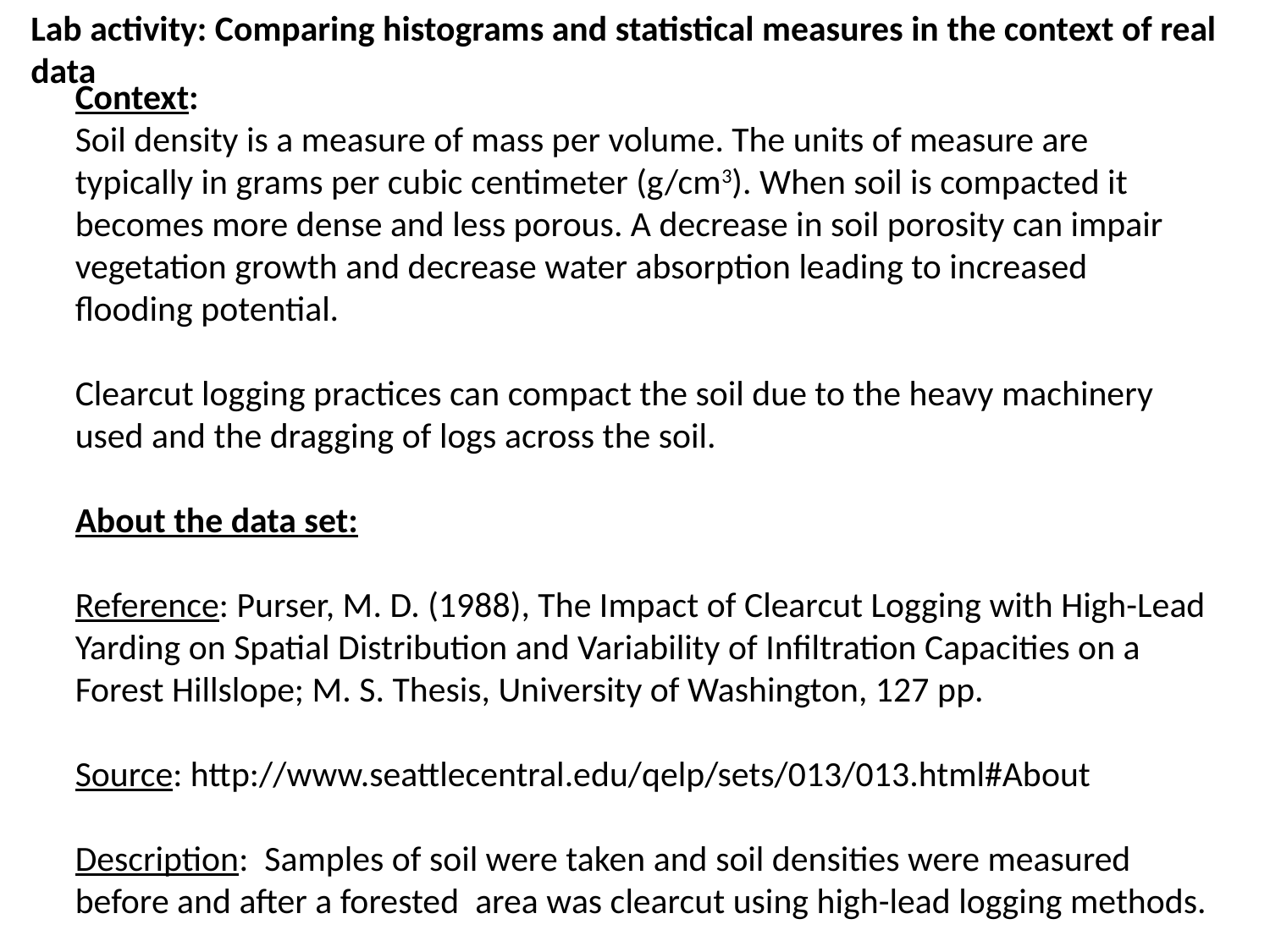

Lab activity: Comparing histograms and statistical measures in the context of real data
Context:
Soil density is a measure of mass per volume. The units of measure are typically in grams per cubic centimeter (g/cm3). When soil is compacted it becomes more dense and less porous. A decrease in soil porosity can impair vegetation growth and decrease water absorption leading to increased flooding potential.

Clearcut logging practices can compact the soil due to the heavy machinery used and the dragging of logs across the soil.

About the data set:

Reference: Purser, M. D. (1988), The Impact of Clearcut Logging with High-Lead Yarding on Spatial Distribution and Variability of Infiltration Capacities on a Forest Hillslope; M. S. Thesis, University of Washington, 127 pp.

Source: http://www.seattlecentral.edu/qelp/sets/013/013.html#About

Description:  Samples of soil were taken and soil densities were measured before and after a forested  area was clearcut using high-lead logging methods.